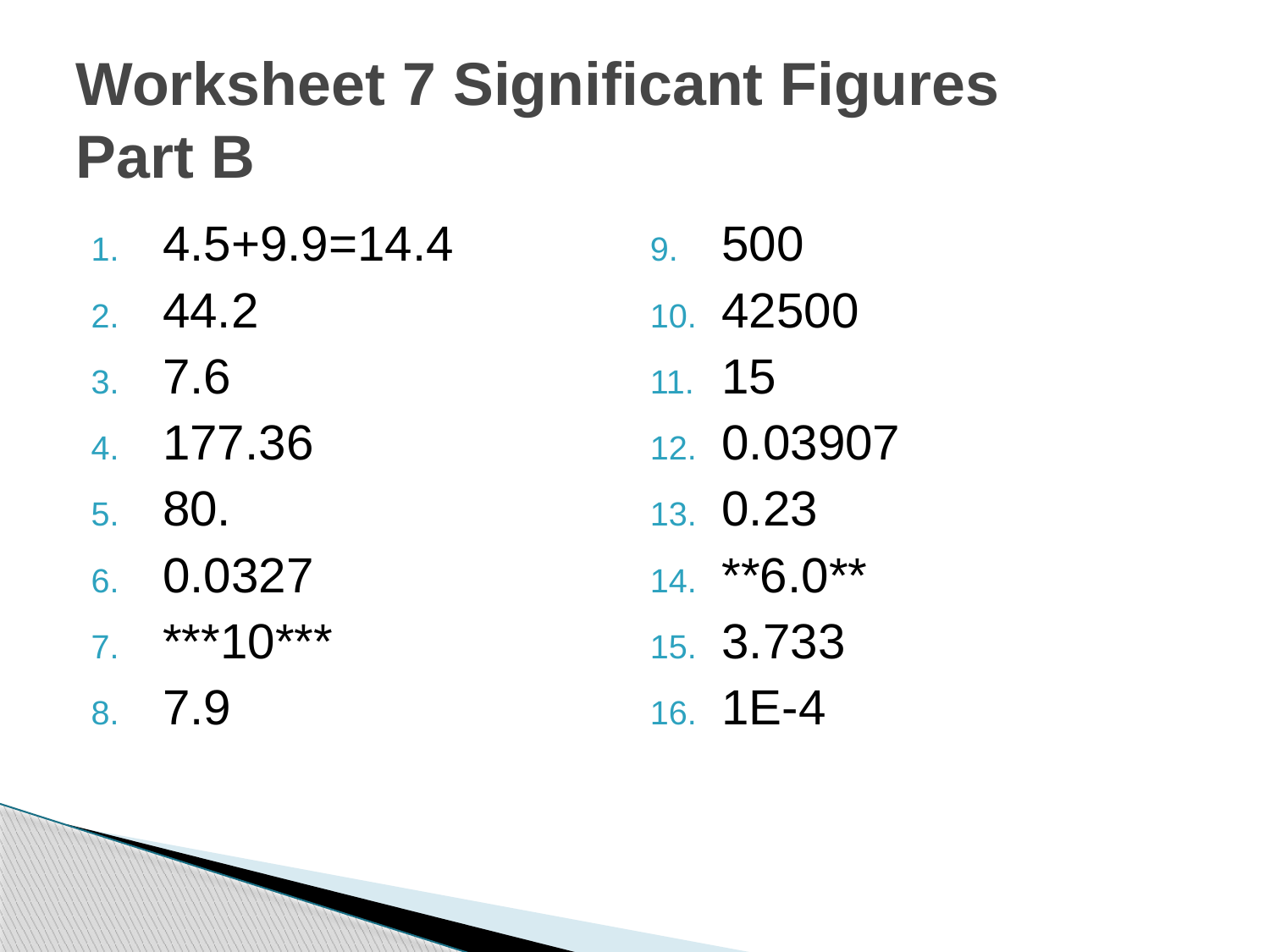

# Worksheet 7 Significant Figures Part B
4.5+9.9=14.4
44.2
7.6
177.36
80.
0.0327
***10***
7.9

500
42500
15
0.03907
0.23
**6.0**
3.733
1E-4